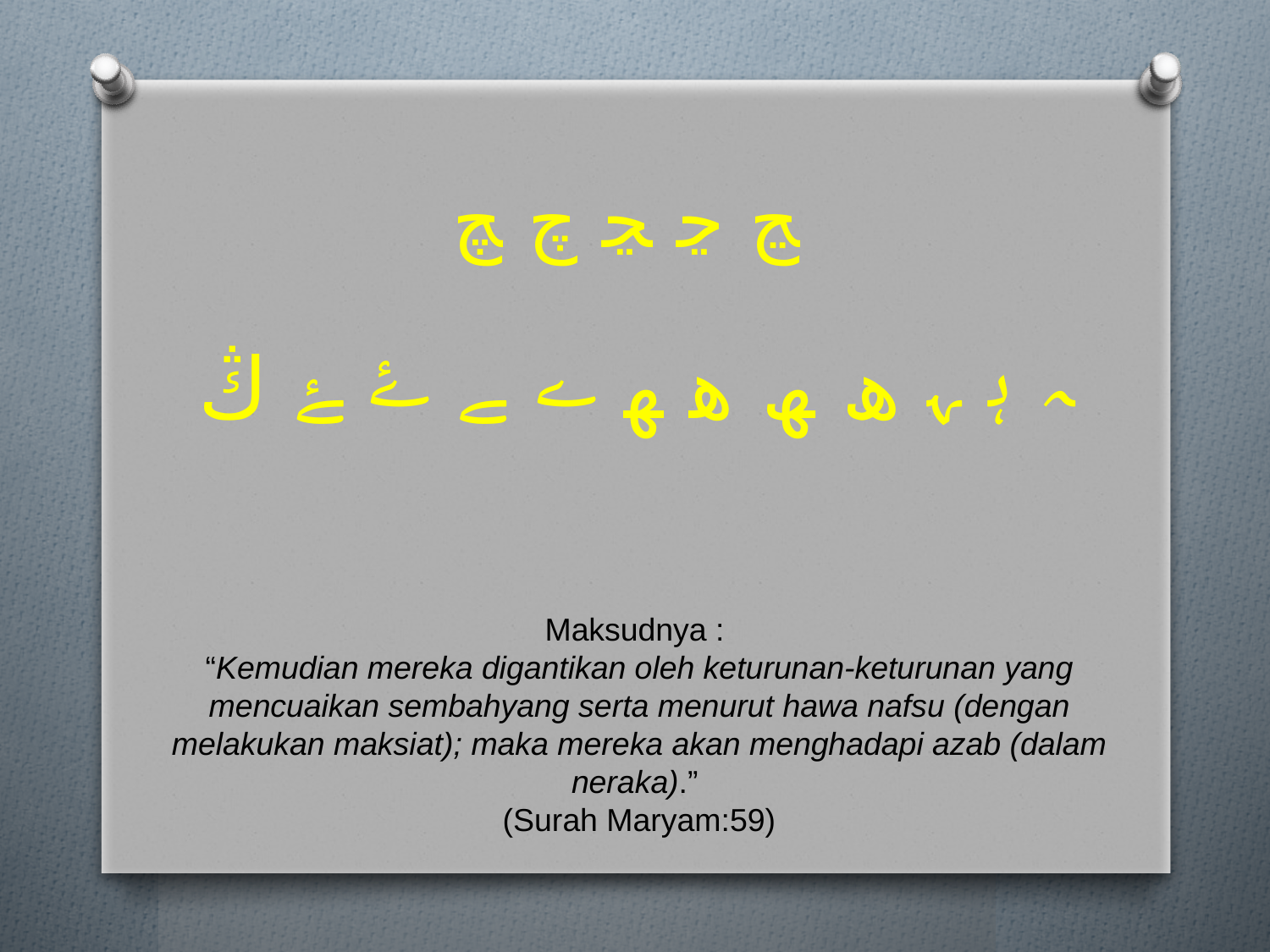

ﭷ ﭸ ﭹ ﭺ ﭻ
ﮧ ﮨ ﮩ ﮪ ﮫ ﮬ ﮭ ﮮ ﮯ ﮰ ﮱ ﯓ
Maksudnya :
“Kemudian mereka digantikan oleh keturunan-keturunan yang mencuaikan sembahyang serta menurut hawa nafsu (dengan melakukan maksiat); maka mereka akan menghadapi azab (dalam neraka).”
(Surah Maryam:59)